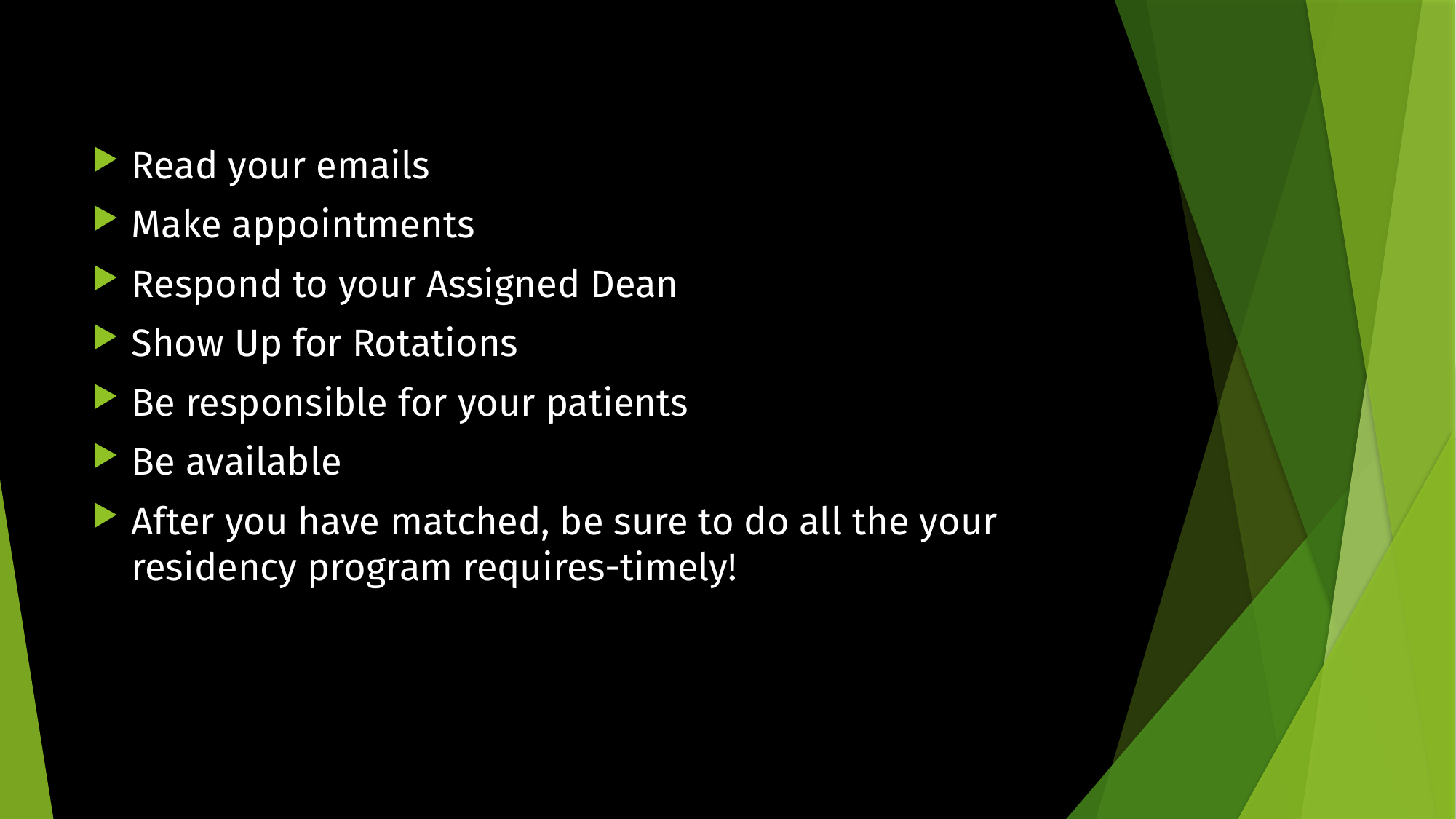

#
Read your emails
Make appointments
Respond to your Assigned Dean
Show Up for Rotations
Be responsible for your patients
Be available
After you have matched, be sure to do all the your residency program requires-timely!